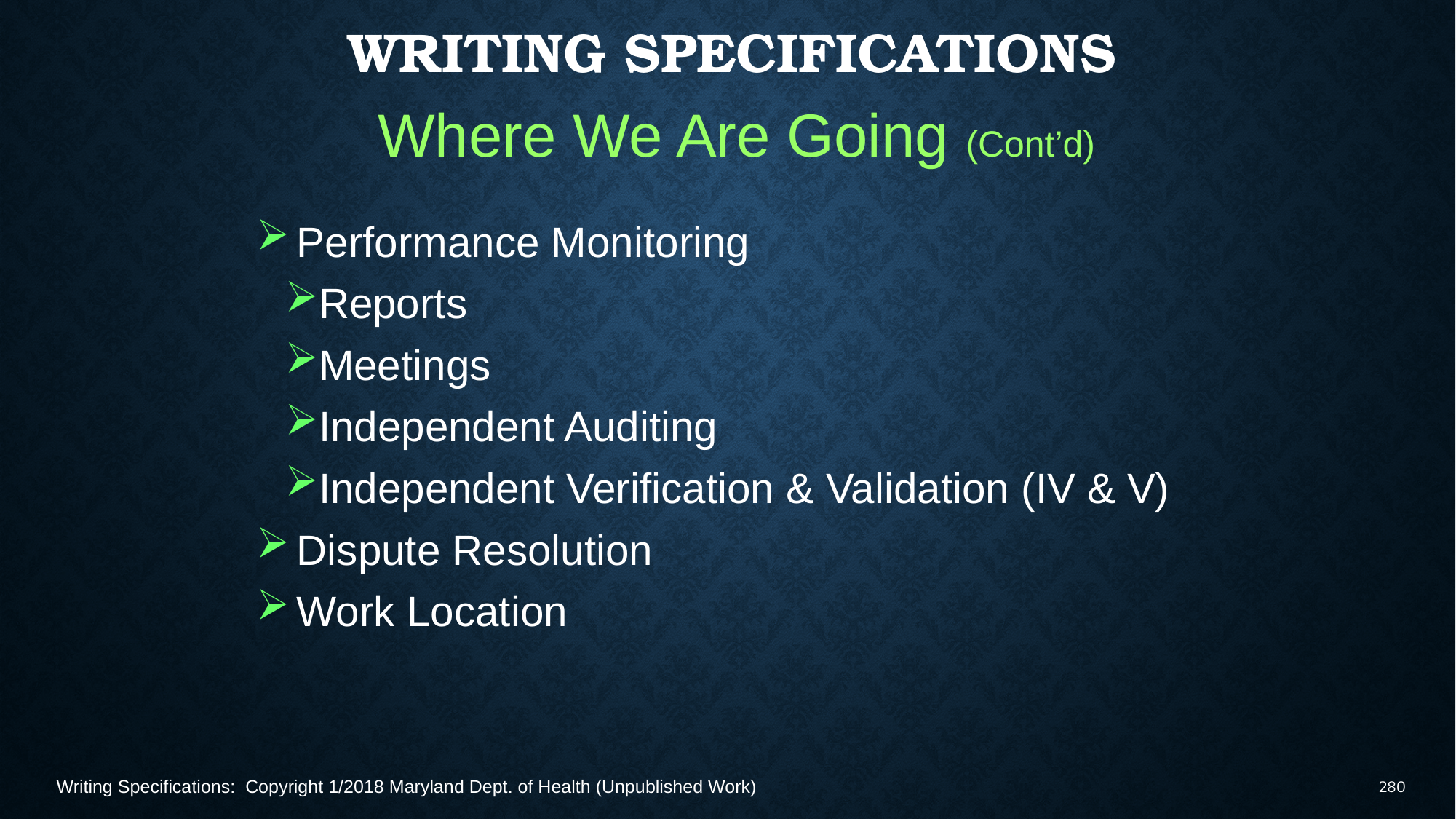

# WRITING SPECIFICATIONS
Where We Are Going (Cont’d)

Performance Monitoring
Reports
Meetings
Independent Auditing
Independent Verification & Validation (IV & V)
Dispute Resolution
Work Location

Writing Specifications:  Copyright 1/2018 Maryland Dept. of Health (Unpublished Work)
280